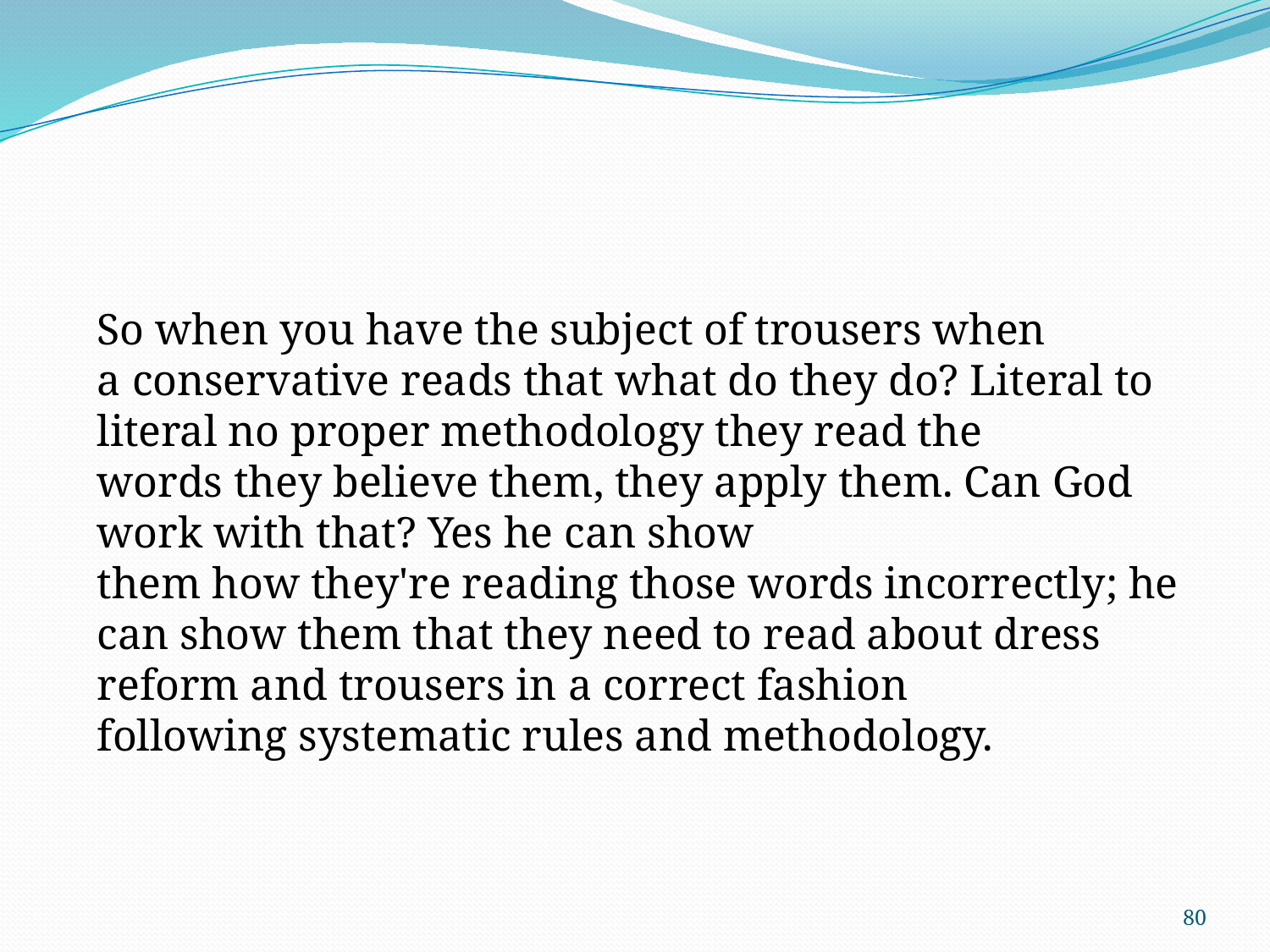

So when you have the subject of trousers when a conservative reads that what do they do? Literal to literal no proper methodology they read the words they believe them, they apply them. Can God work with that? Yes he can show them how they're reading those words incorrectly; he can show them that they need to read about dress reform and trousers in a correct fashion following systematic rules and methodology.

80